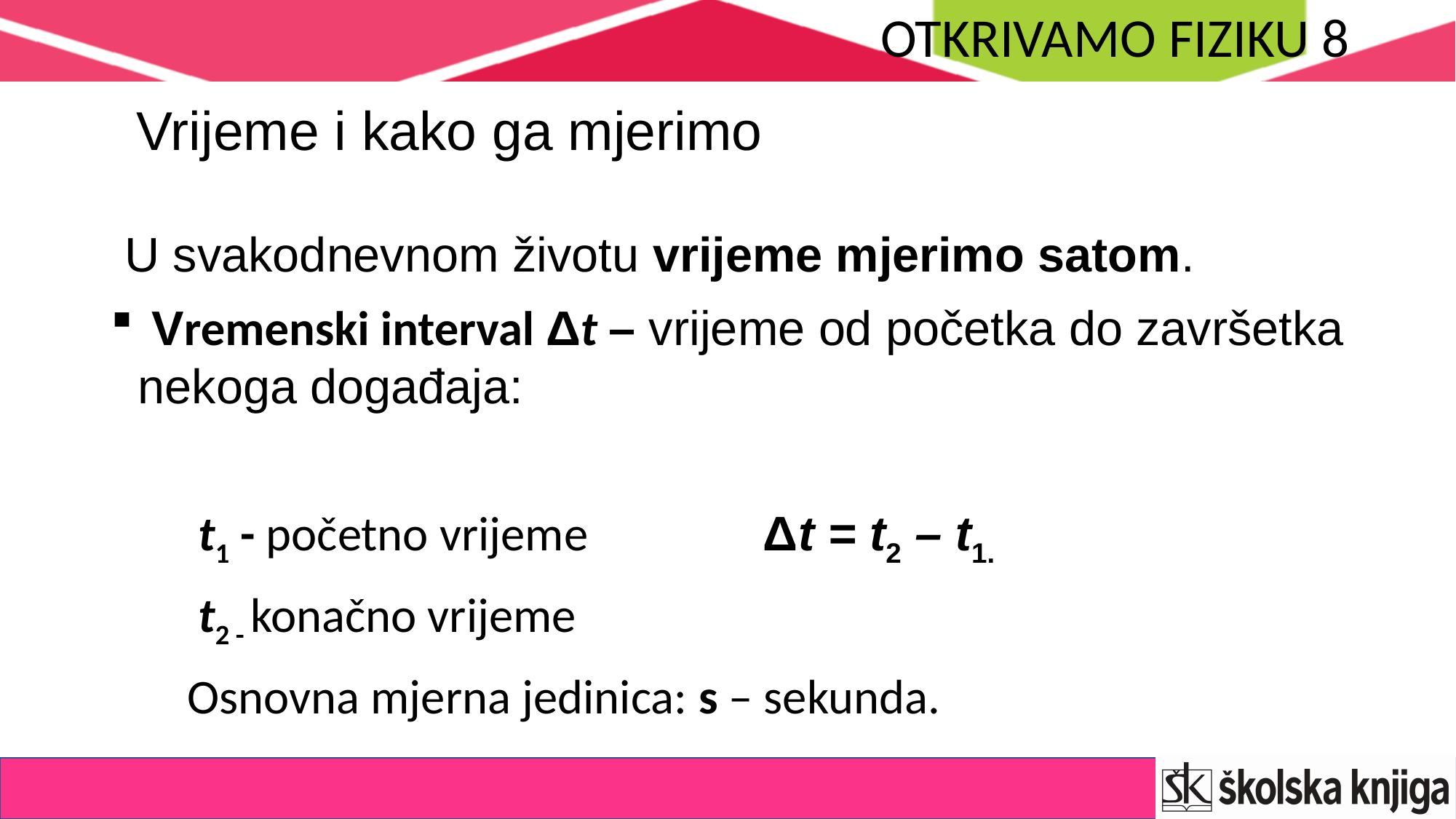

# Vrijeme i kako ga mjerimo
 U svakodnevnom životu vrijeme mjerimo satom.
 Vremenski interval Δt – vrijeme od početka do završetka nekoga događaja:

        t1 - početno vrijeme                Δt = t2 – t1.
        t2 - konačno vrijeme
       Osnovna mjerna jedinica: s – sekunda.